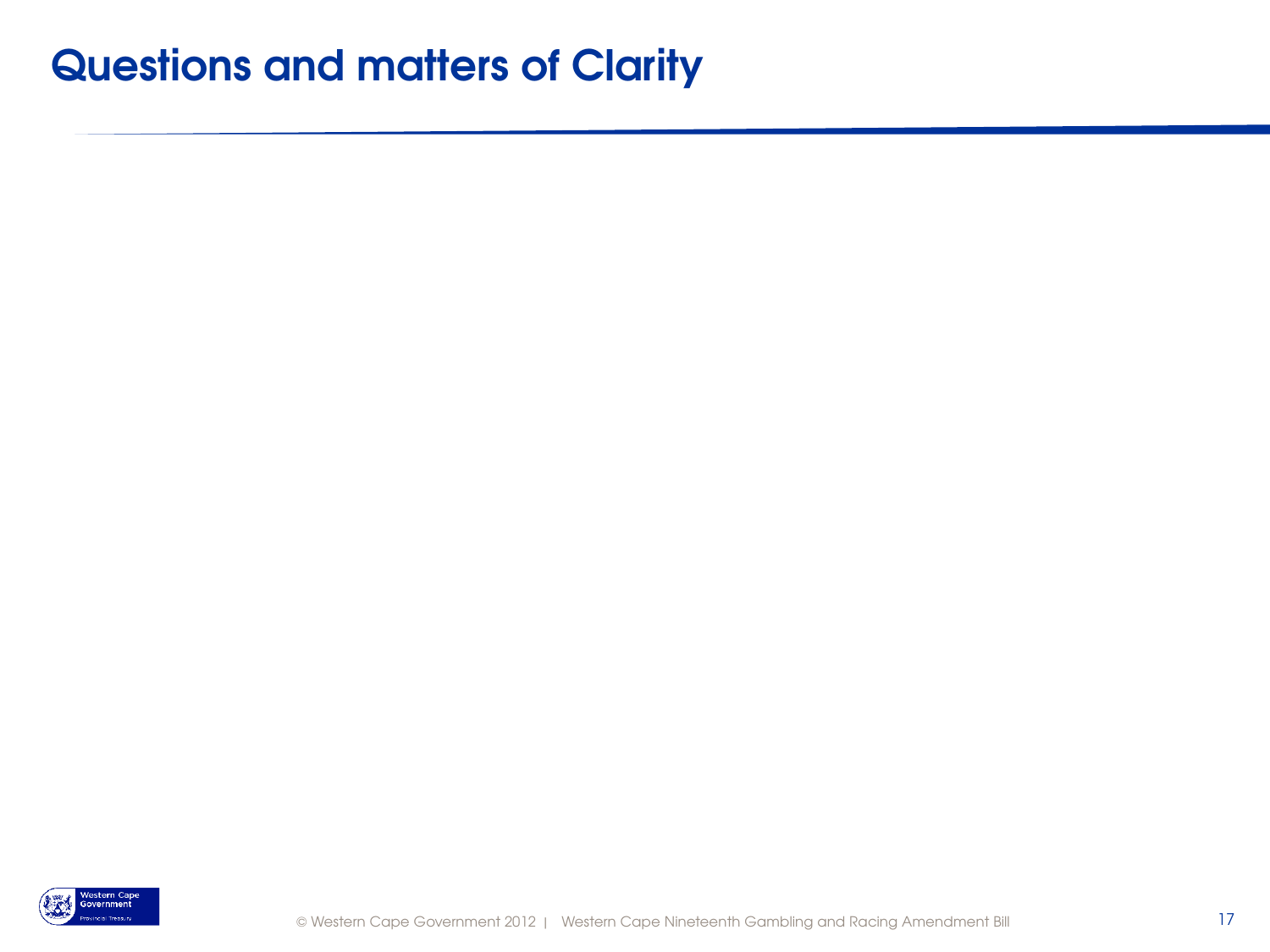

# Questions and matters of Clarity

Western Cape Nineteenth Gambling and Racing Amendment Bill
17